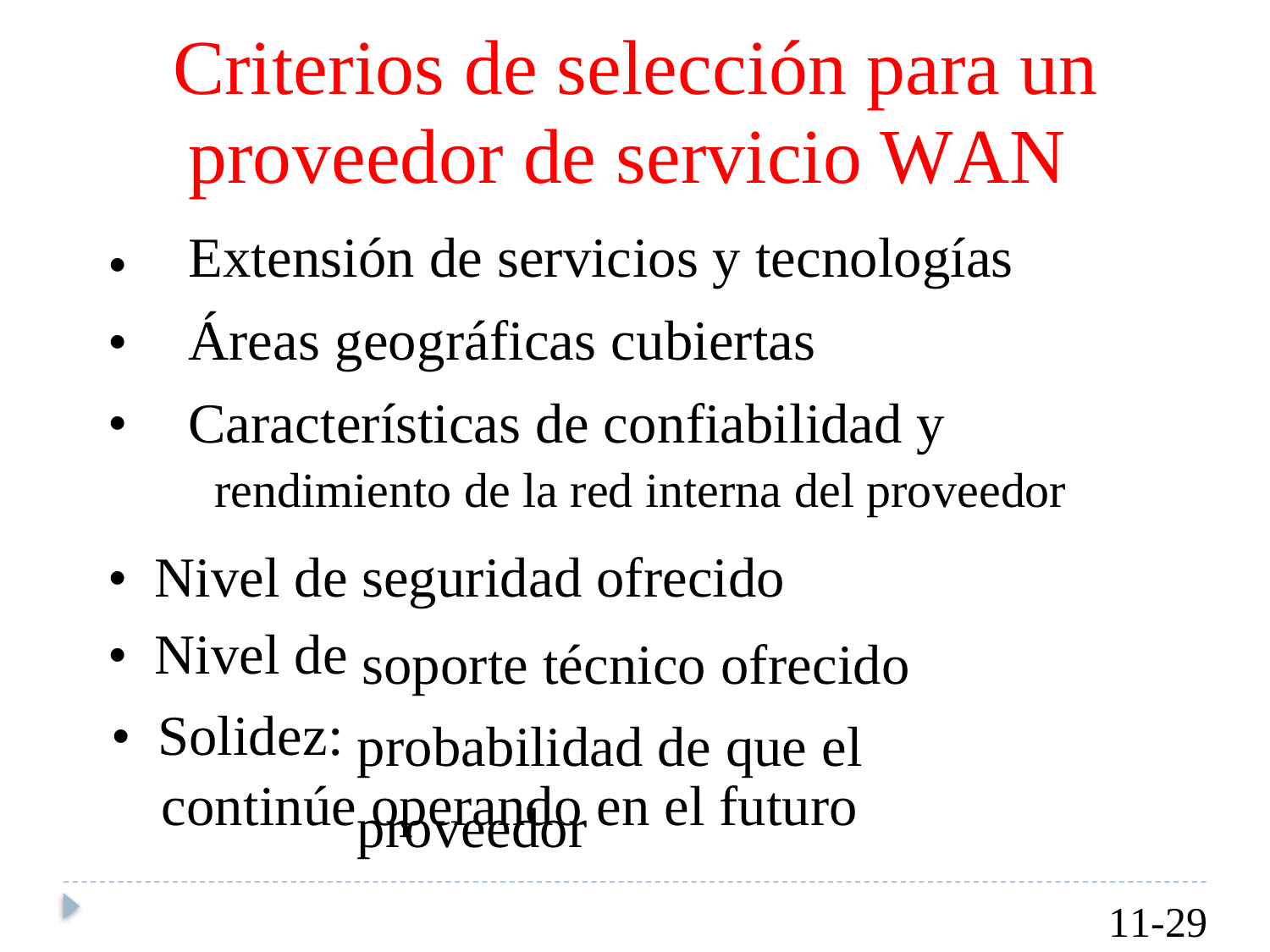

Criterios de selección para un
proveedor de servicio WAN
Extensión de servicios y tecnologías
Áreas geográficas cubiertas
Características de confiabilidad y
rendimiento de la red interna del proveedor
•
•
•
•
•
•
Nivel de
Nivel de
Solidez:
seguridad ofrecido
soporte técnico ofrecido probabilidad de que el proveedor
continúe operando en el futuro
11-29